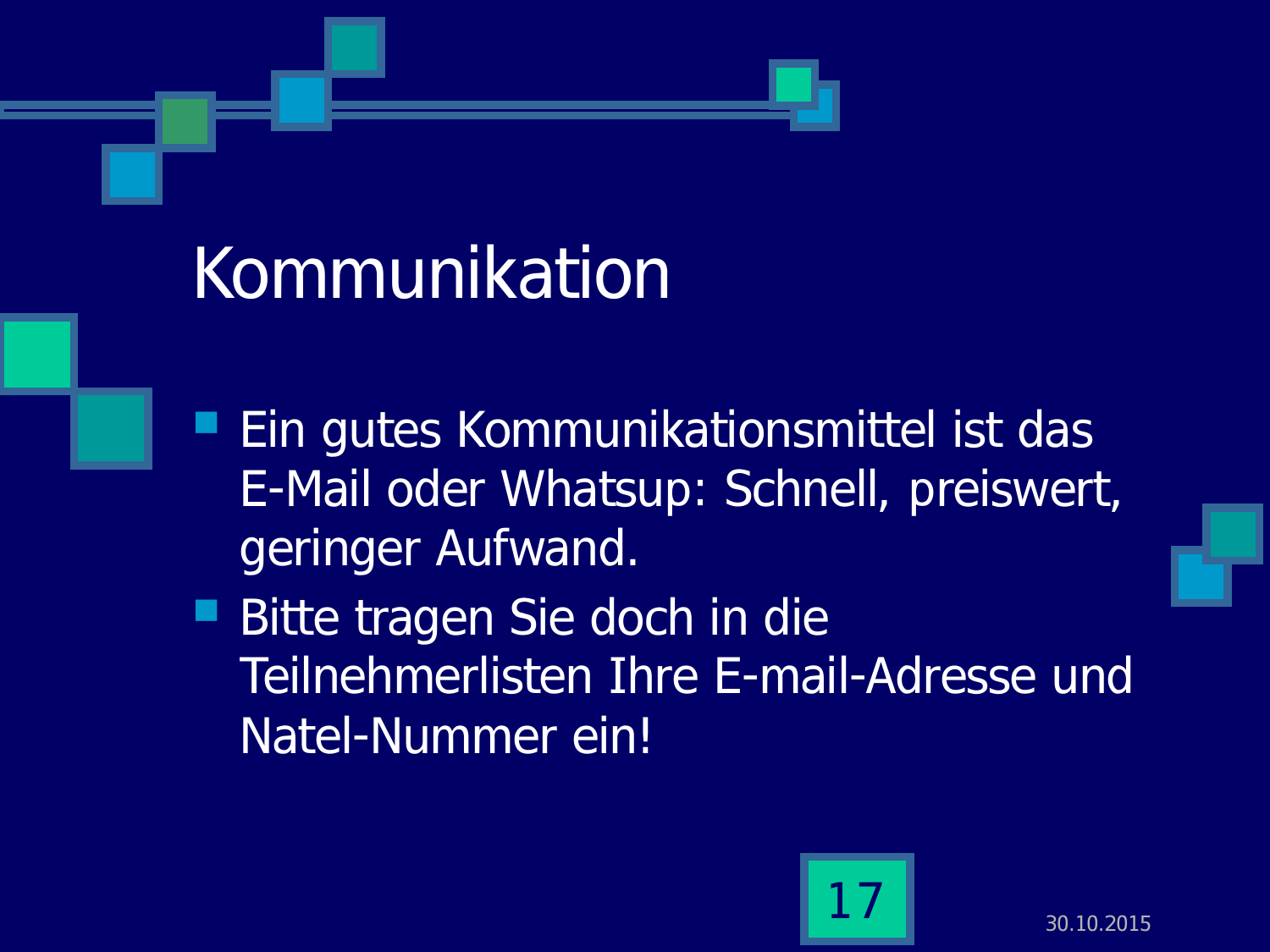

# Kommunikation
Ein gutes Kommunikationsmittel ist das E-Mail oder Whatsup: Schnell, preiswert, geringer Aufwand.
Bitte tragen Sie doch in die Teilnehmerlisten Ihre E-mail-Adresse und Natel-Nummer ein!
17
30.10.2015